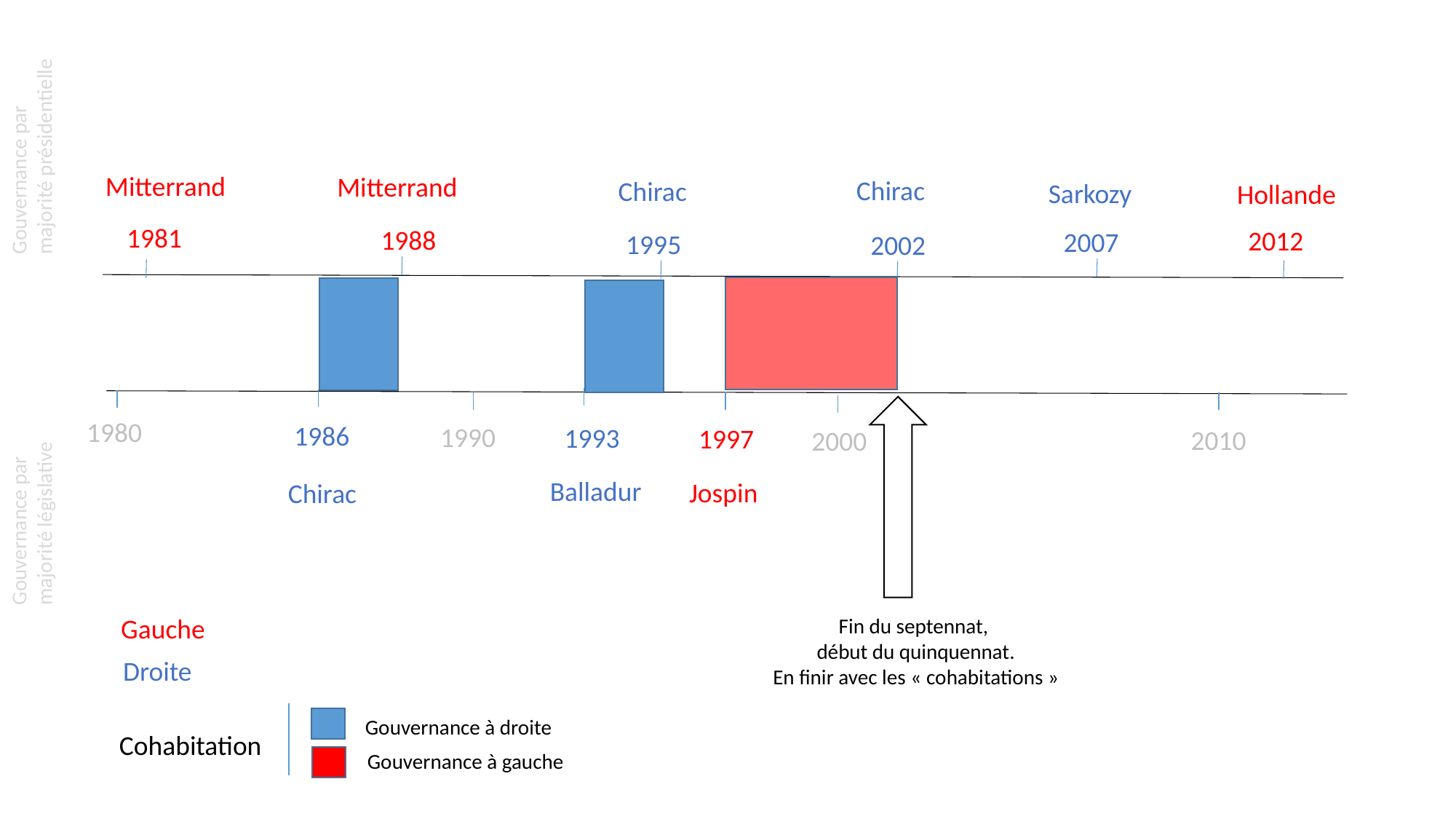

Gouvernance par
majorité présidentielle
Mitterrand
Mitterrand
Chirac
Chirac
Sarkozy
Hollande
1981
1988
2012
2007
1995
2002

1980
1986
1990
1993
1997
2010
2000
Balladur
Jospin
Chirac
Gouvernance par
majorité législative
Gauche
Fin du septennat,
début du quinquennat.
En finir avec les « cohabitations »
Droite

Gouvernance à droite
Cohabitation
Gouvernance à gauche